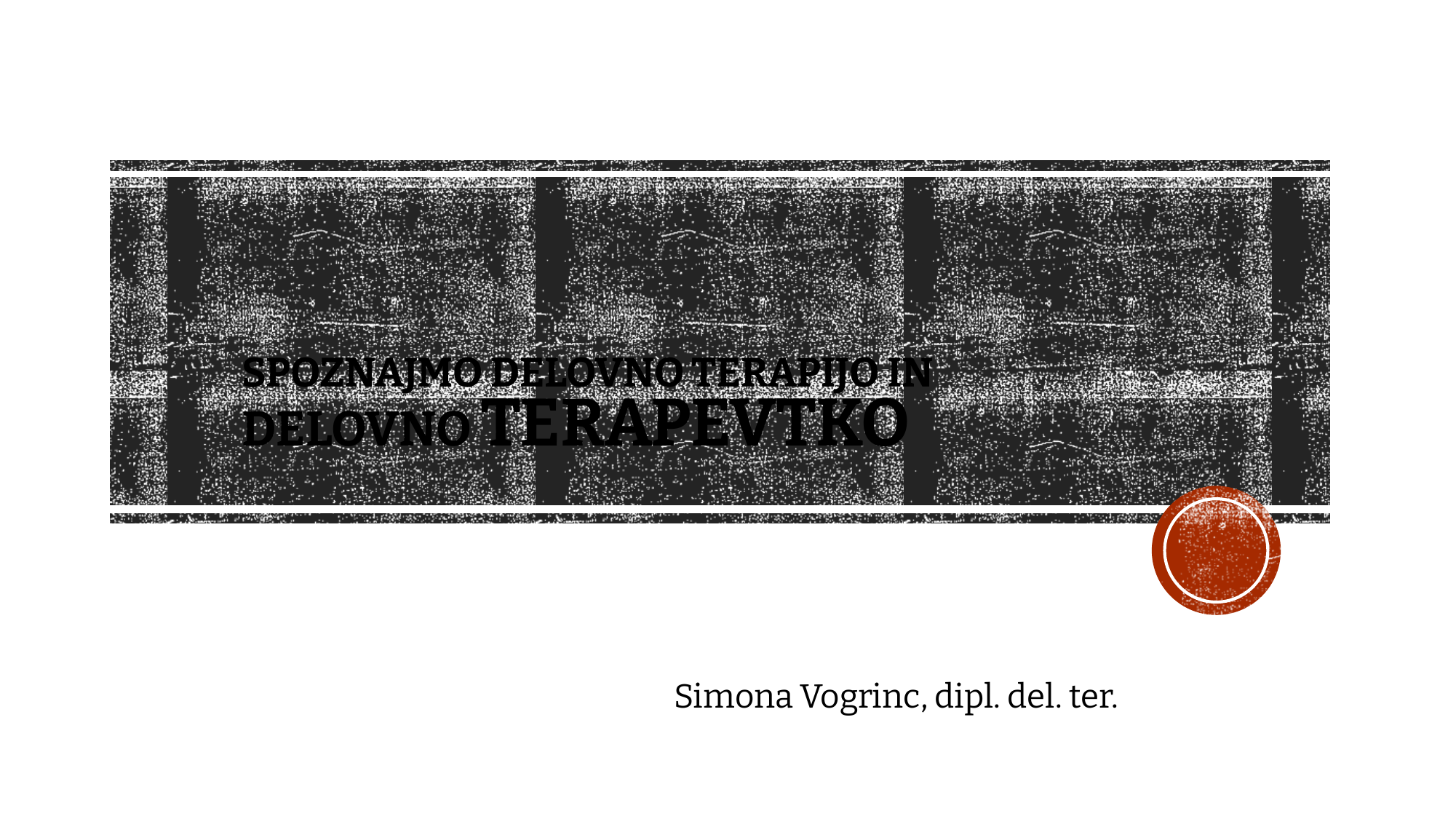

# SPOZNAJMO DELOVNO TERAPIJO IN DELOVNO TERAPEVTKO
Simona Vogrinc, dipl. del. ter.